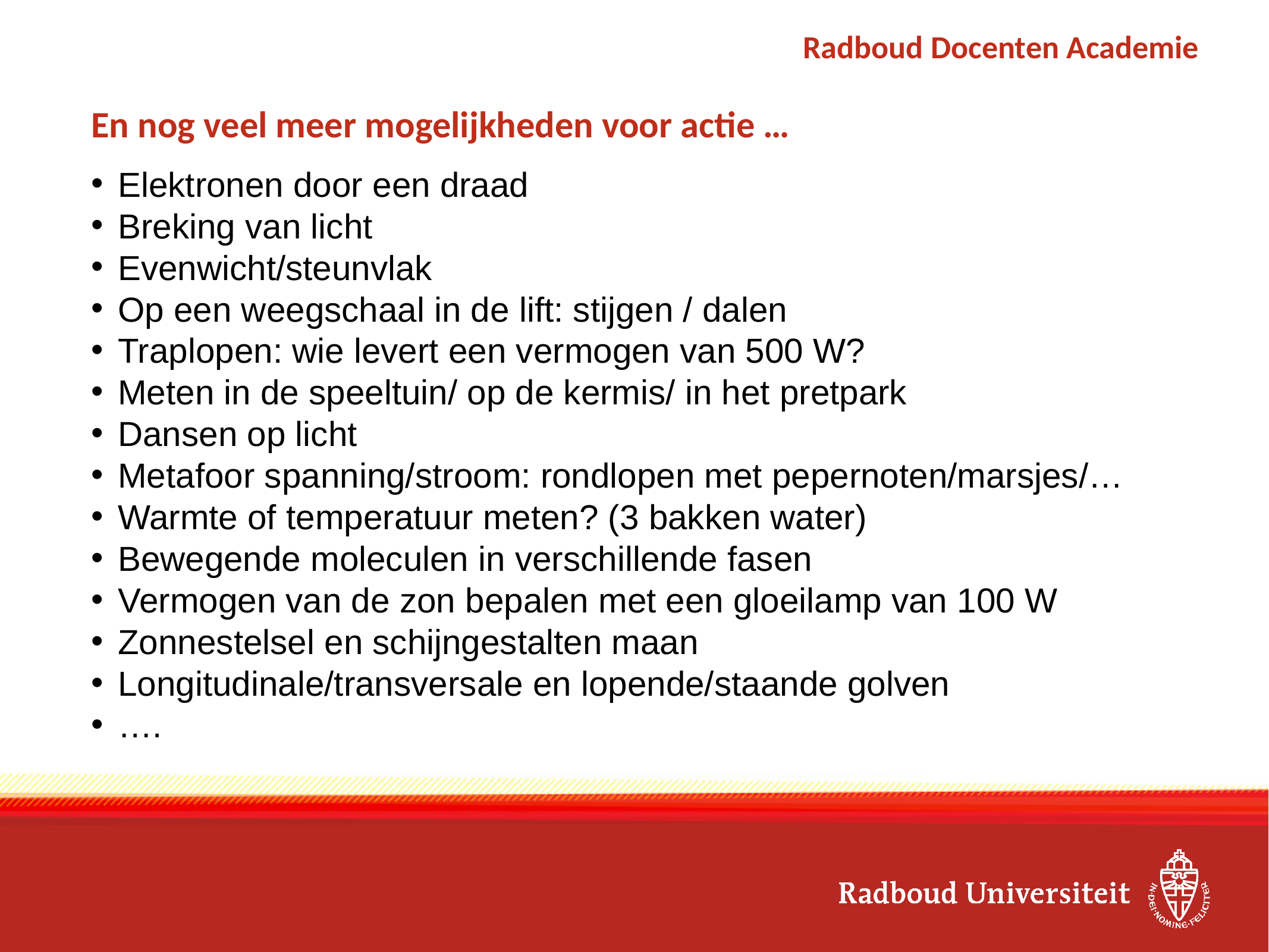

32
# En nog veel meer mogelijkheden voor actie …

Elektronen door een draad
Breking van licht
Evenwicht/steunvlak
Op een weegschaal in de lift: stijgen / dalen
Traplopen: wie levert een vermogen van 500 W?
Meten in de speeltuin/ op de kermis/ in het pretpark
Dansen op licht
Metafoor spanning/stroom: rondlopen met pepernoten/marsjes/…
Warmte of temperatuur meten? (3 bakken water)
Bewegende moleculen in verschillende fasen
Vermogen van de zon bepalen met een gloeilamp van 100 W
Zonnestelsel en schijngestalten maan
Longitudinale/transversale en lopende/staande golven
….